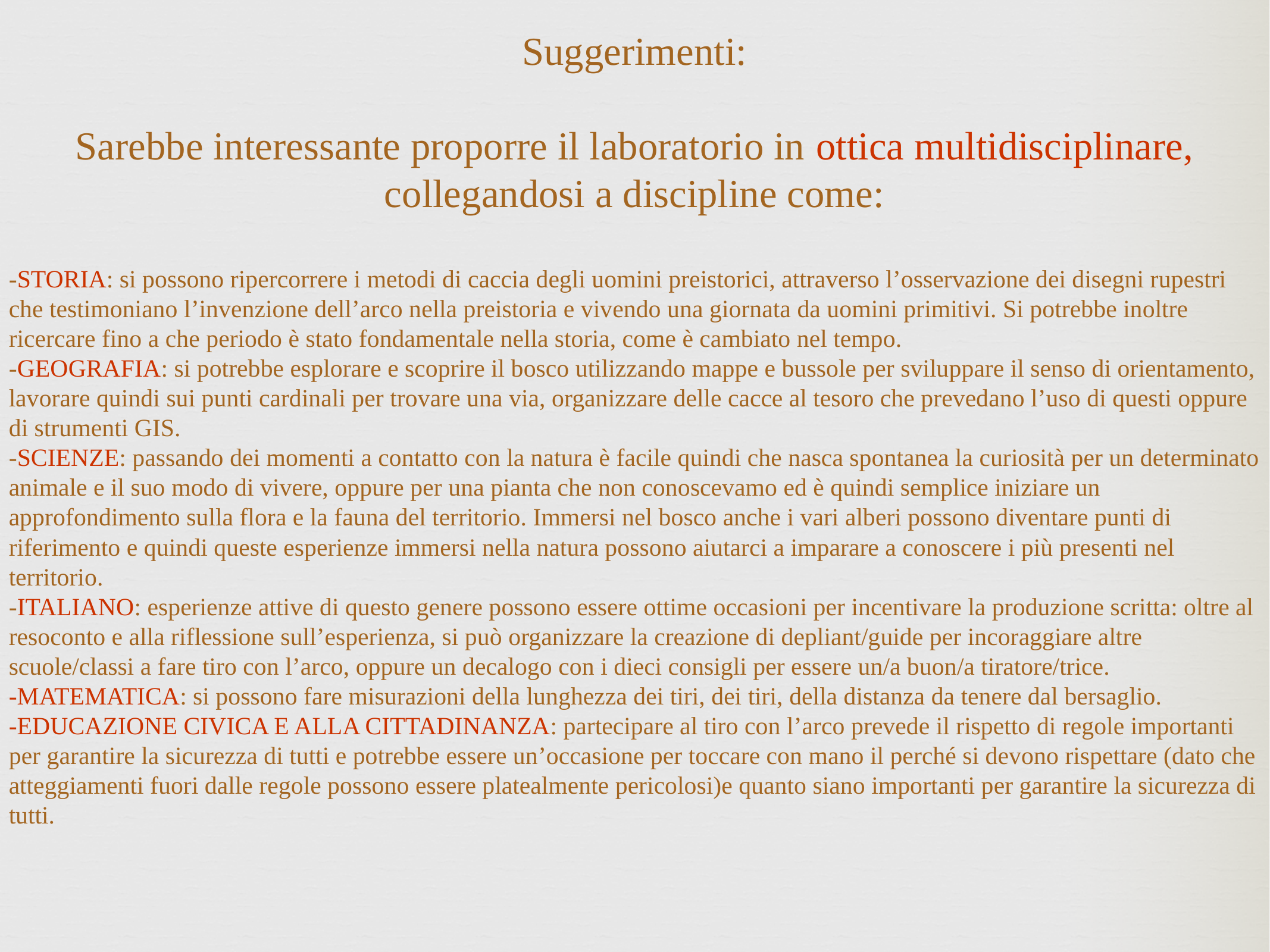

Suggerimenti:

Sarebbe interessante proporre il laboratorio in ottica multidisciplinare, collegandosi a discipline come:

-STORIA: si possono ripercorrere i metodi di caccia degli uomini preistorici, attraverso l’osservazione dei disegni rupestri che testimoniano l’invenzione dell’arco nella preistoria e vivendo una giornata da uomini primitivi. Si potrebbe inoltre ricercare fino a che periodo è stato fondamentale nella storia, come è cambiato nel tempo.
-GEOGRAFIA: si potrebbe esplorare e scoprire il bosco utilizzando mappe e bussole per sviluppare il senso di orientamento, lavorare quindi sui punti cardinali per trovare una via, organizzare delle cacce al tesoro che prevedano l’uso di questi oppure di strumenti GIS.
-SCIENZE: passando dei momenti a contatto con la natura è facile quindi che nasca spontanea la curiosità per un determinato animale e il suo modo di vivere, oppure per una pianta che non conoscevamo ed è quindi semplice iniziare un approfondimento sulla flora e la fauna del territorio. Immersi nel bosco anche i vari alberi possono diventare punti di riferimento e quindi queste esperienze immersi nella natura possono aiutarci a imparare a conoscere i più presenti nel territorio.
-ITALIANO: esperienze attive di questo genere possono essere ottime occasioni per incentivare la produzione scritta: oltre al resoconto e alla riflessione sull’esperienza, si può organizzare la creazione di depliant/guide per incoraggiare altre scuole/classi a fare tiro con l’arco, oppure un decalogo con i dieci consigli per essere un/a buon/a tiratore/trice.
-MATEMATICA: si possono fare misurazioni della lunghezza dei tiri, dei tiri, della distanza da tenere dal bersaglio.
-EDUCAZIONE CIVICA E ALLA CITTADINANZA: partecipare al tiro con l’arco prevede il rispetto di regole importanti per garantire la sicurezza di tutti e potrebbe essere un’occasione per toccare con mano il perché si devono rispettare (dato che atteggiamenti fuori dalle regole possono essere platealmente pericolosi)e quanto siano importanti per garantire la sicurezza di tutti.